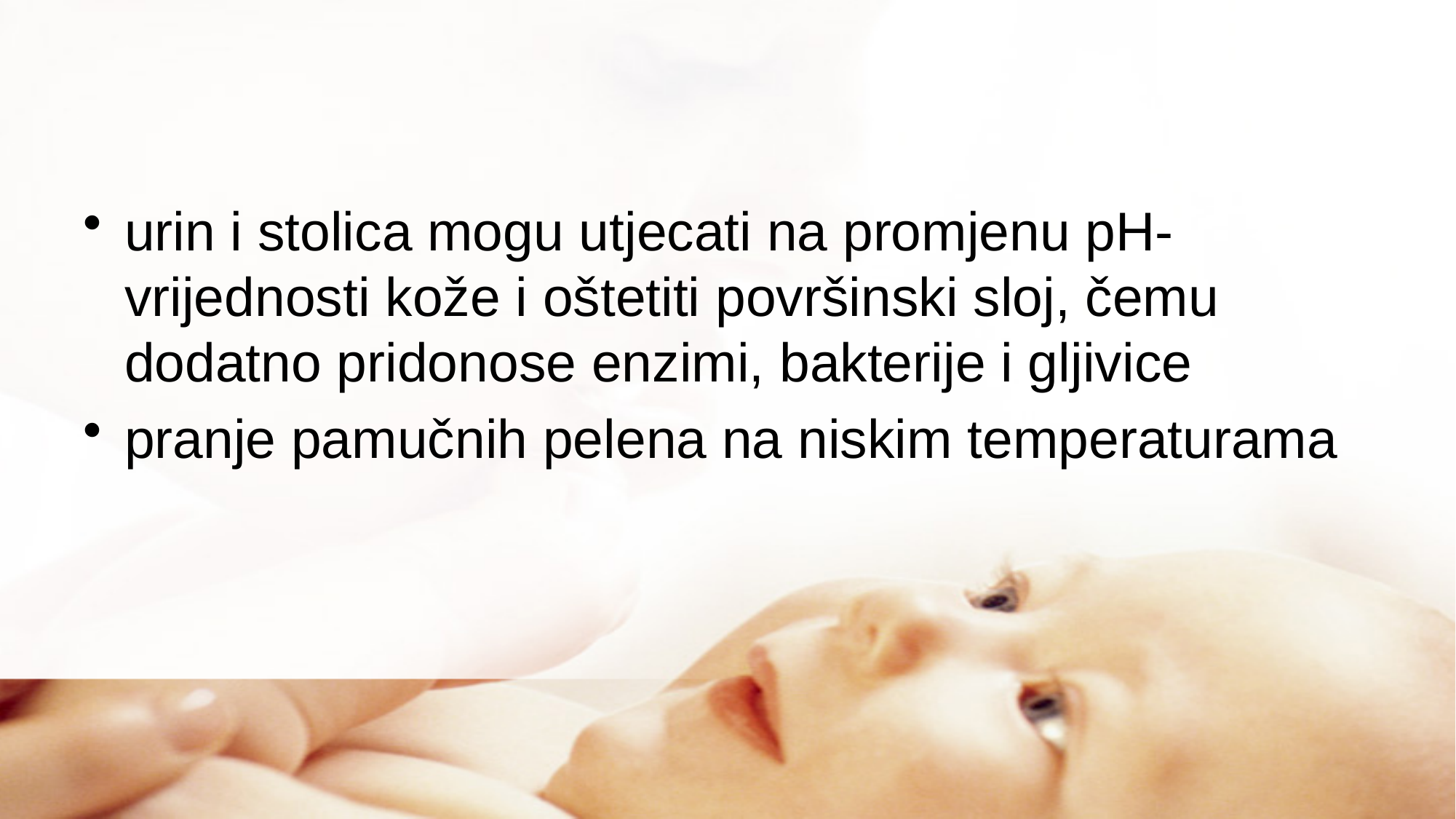

#
urin i stolica mogu utjecati na promjenu pH-vrijednosti kože i oštetiti površinski sloj, čemu dodatno pridonose enzimi, bakterije i gljivice
pranje pamučnih pelena na niskim temperaturama